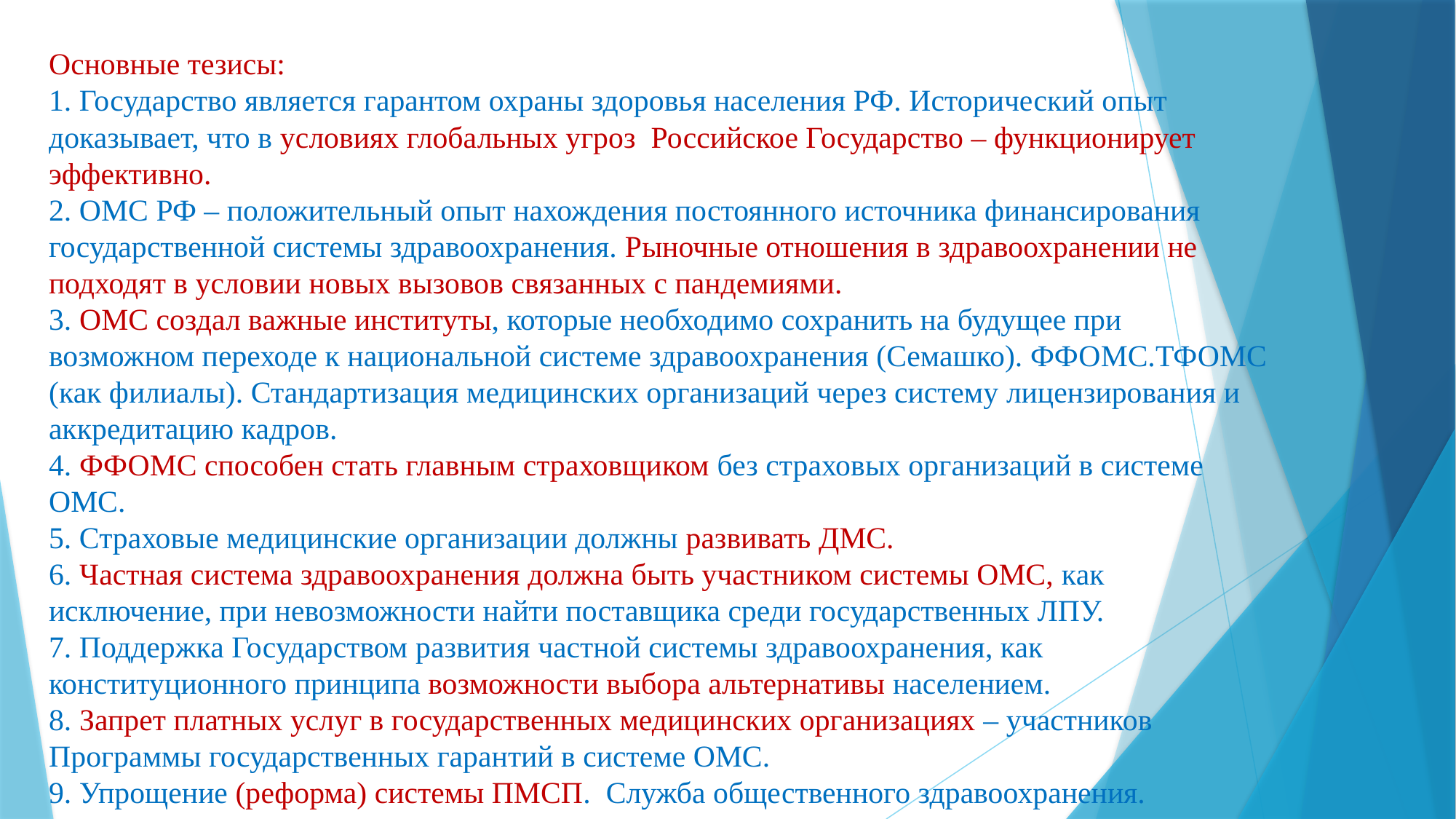

# Основные тезисы: 1. Государство является гарантом охраны здоровья населения РФ. Исторический опыт доказывает, что в условиях глобальных угроз  Российское Государство – функционирует эффективно. 2. ОМС РФ – положительный опыт нахождения постоянного источника финансирования государственной системы здравоохранения. Рыночные отношения в здравоохранении не подходят в условии новых вызовов связанных с пандемиями. 3. ОМС создал важные институты, которые необходимо сохранить на будущее при возможном переходе к национальной системе здравоохранения (Семашко). ФФОМС.ТФОМС (как филиалы). Стандартизация медицинских организаций через систему лицензирования и аккредитацию кадров. 4. ФФОМС способен стать главным страховщиком без страховых организаций в системе ОМС. 5. Страховые медицинские организации должны развивать ДМС. 6. Частная система здравоохранения должна быть участником системы ОМС, как исключение, при невозможности найти поставщика среди государственных ЛПУ. 7. Поддержка Государством развития частной системы здравоохранения, как конституционного принципа возможности выбора альтернативы населением. 8. Запрет платных услуг в государственных медицинских организациях – участников Программы государственных гарантий в системе ОМС. 9. Упрощение (реформа) системы ПМСП.  Служба общественного здравоохранения.